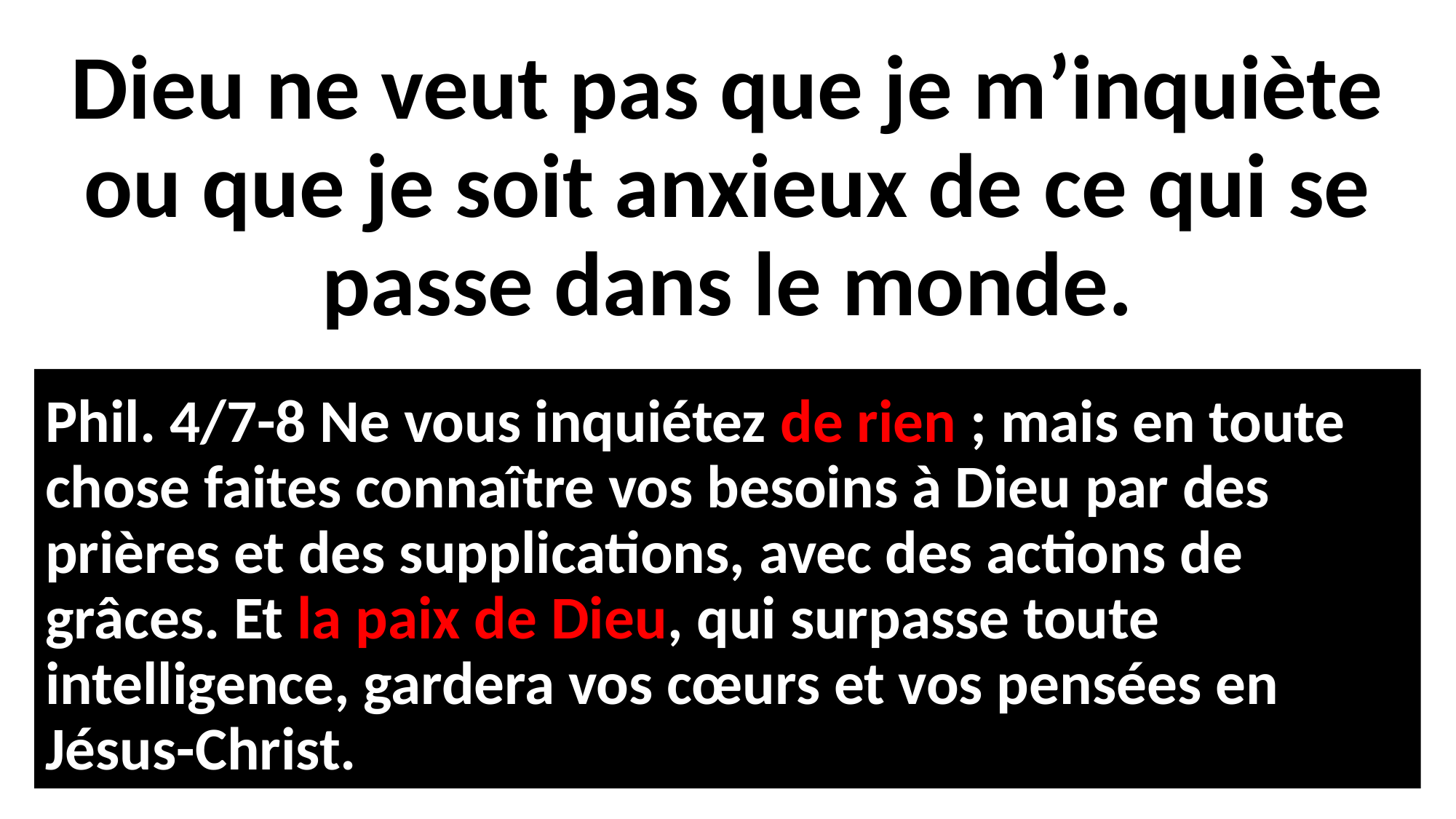

Dieu ne veut pas que je m’inquiète ou que je soit anxieux de ce qui se passe dans le monde.
Phil. 4/7-8 Ne vous inquiétez de rien ; mais en toute chose faites connaître vos besoins à Dieu par des prières et des supplications, avec des actions de grâces. Et la paix de Dieu, qui surpasse toute intelligence, gardera vos cœurs et vos pensées en Jésus-Christ.